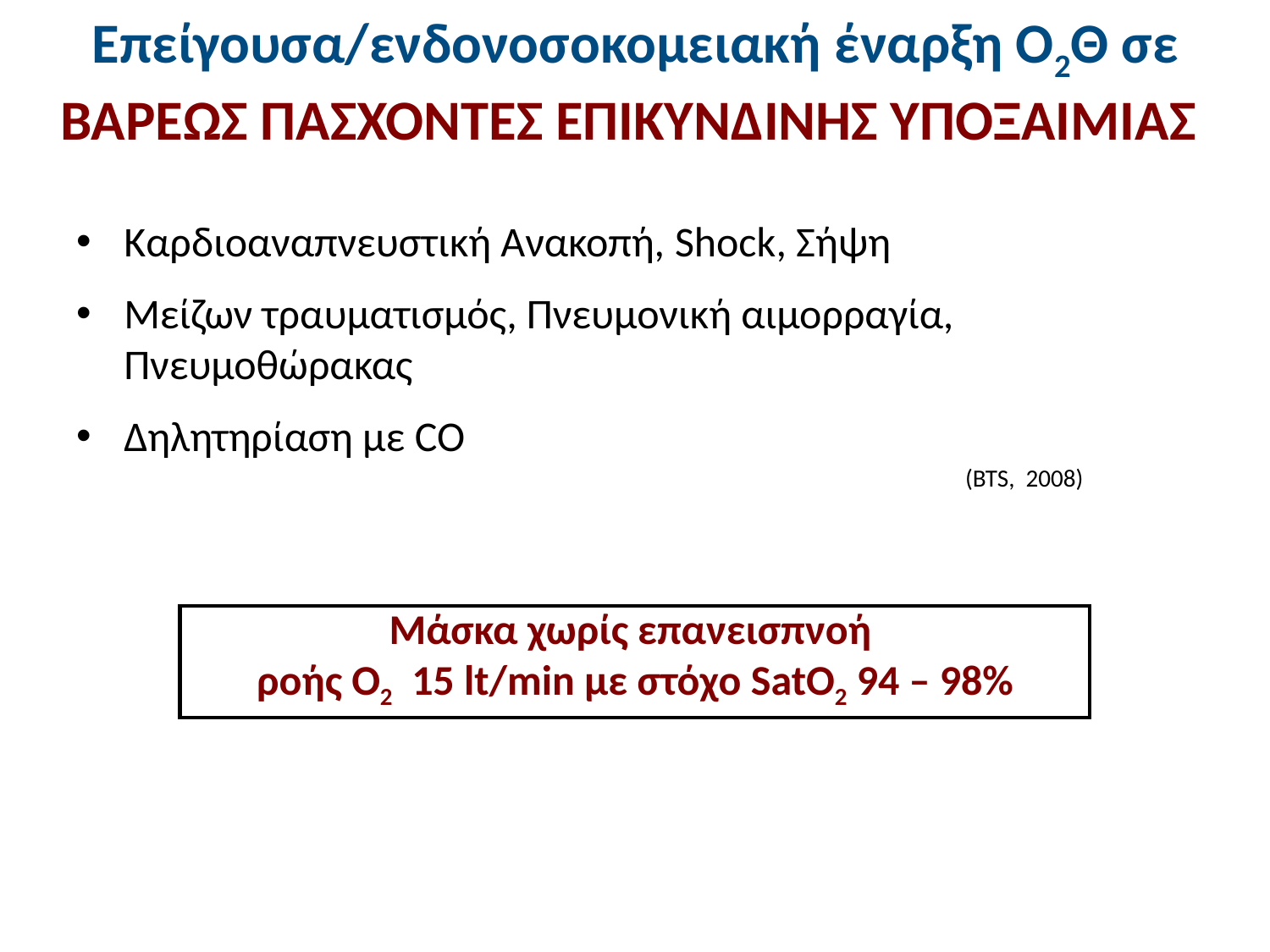

# Επείγουσα/ενδονοσοκομειακή έναρξη Ο2Θ σε ΒΑΡΕΩΣ ΠΑΣΧΟΝΤΕΣ ΕΠΙΚΥΝΔΙΝΗΣ ΥΠΟΞΑΙΜΙΑΣ

Καρδιοαναπνευστική Ανακοπή, Shock, Σήψη
Μείζων τραυματισμός, Πνευμονική αιμορραγία, Πνευμοθώρακας
Δηλητηρίαση με CO
							(BTS,  2008)

| Μάσκα χωρίς επανεισπνοή ροής Ο2 15 lt/min με στόχο SatO2 94 – 98% |
| --- |